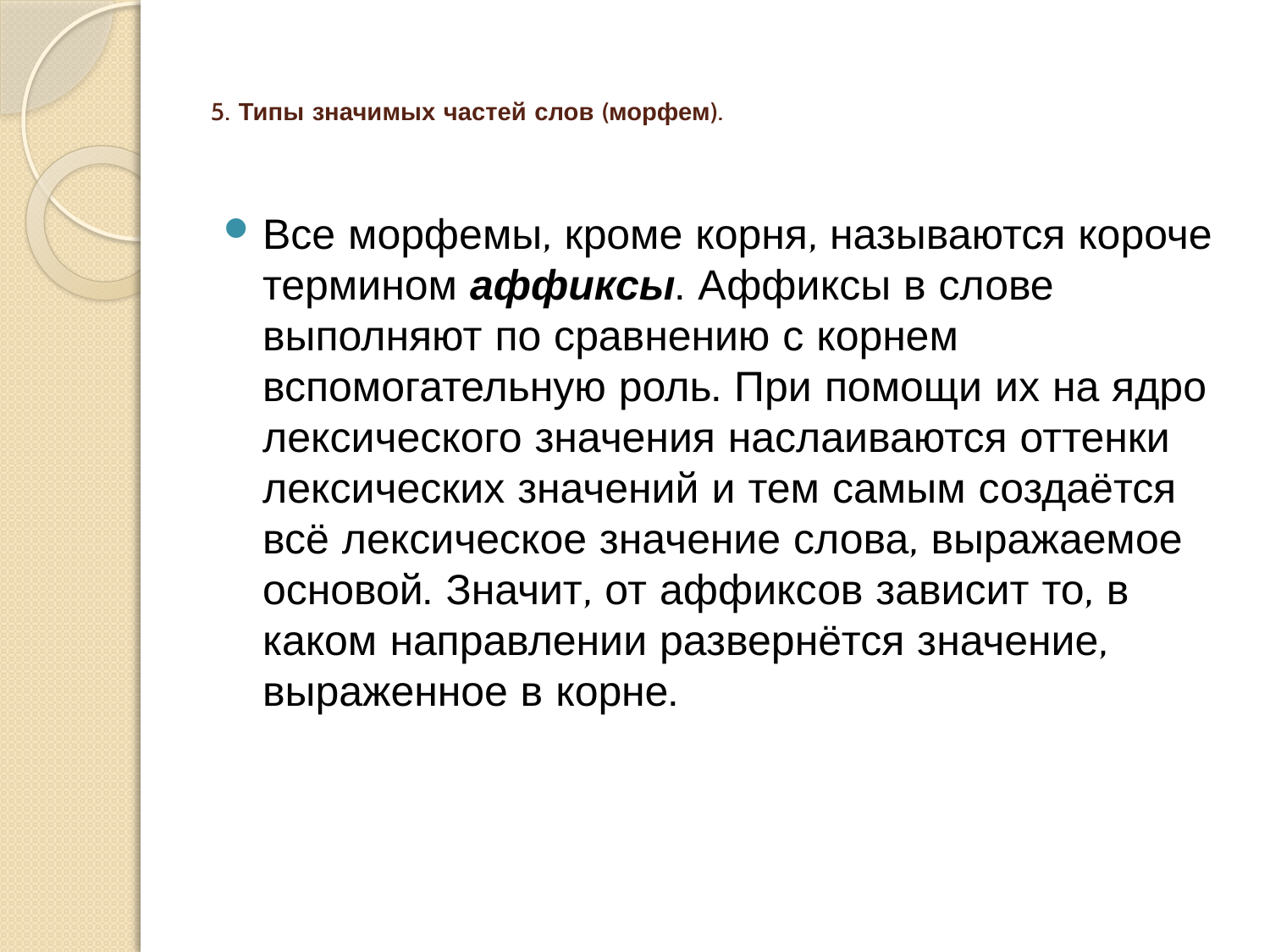

# 5. Типы значимых частей слов (морфем).
Все морфемы, кроме корня, называются короче термином аффиксы. Аффиксы в слове выполняют по сравнению с корнем вспомогательную роль. При помощи их на ядро лексического значения наслаиваются оттенки лексических значений и тем самым создаётся всё лексическое значение слова, выражаемое основой. Значит, от аффиксов зависит то, в каком направлении развернётся значение, выраженное в корне.